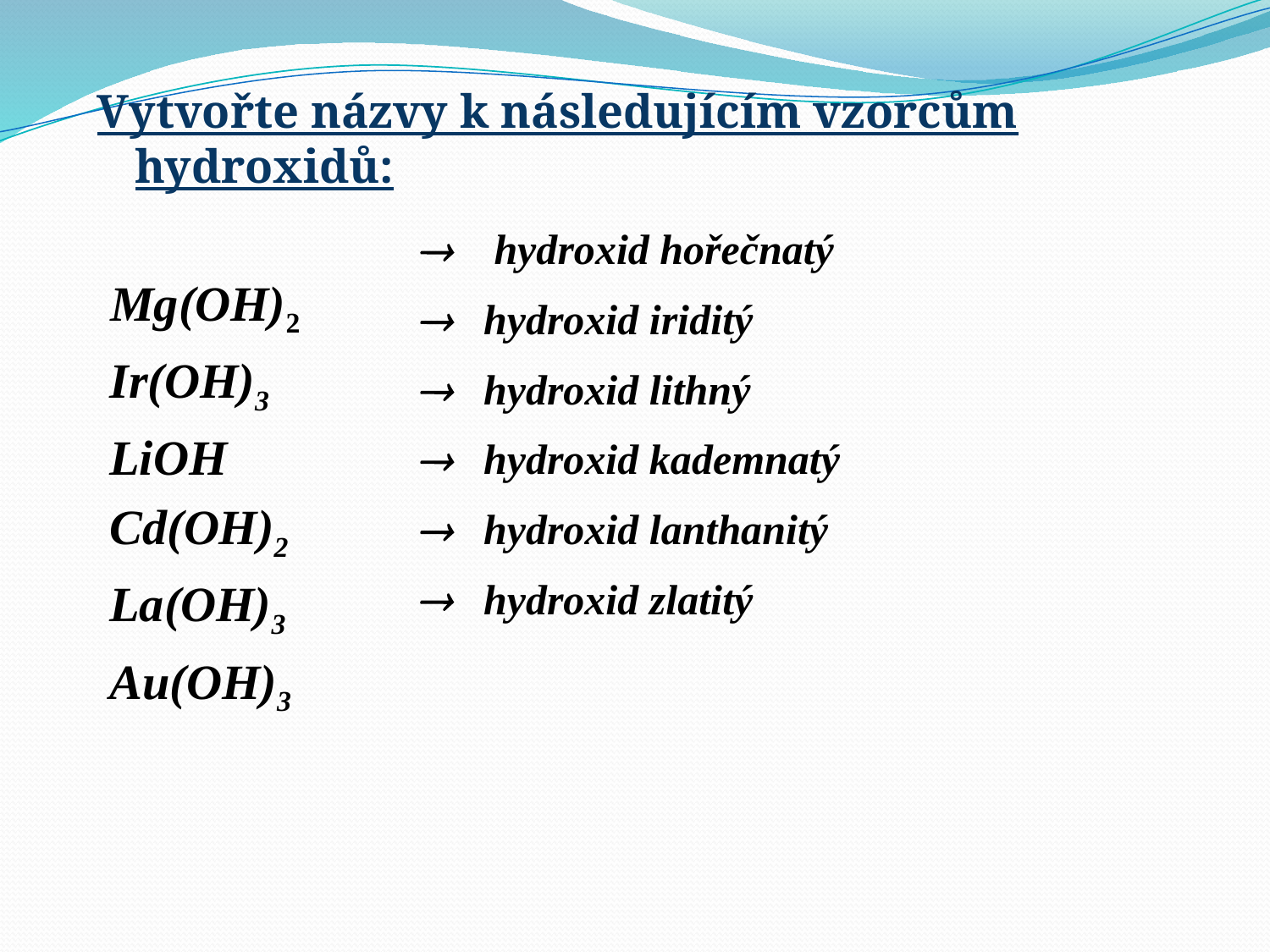

Vytvořte názvy k následujícím vzorcům hydroxidů:

 Mg(OH)2
 Ir(OH)3
 LiOH
 Cd(OH)2
 La(OH)3
 Au(OH)3
→    hydroxid hořečnatý
→   hydroxid iriditý
→   hydroxid lithný
→   hydroxid kademnatý
→   hydroxid lanthanitý
→   hydroxid zlatitý